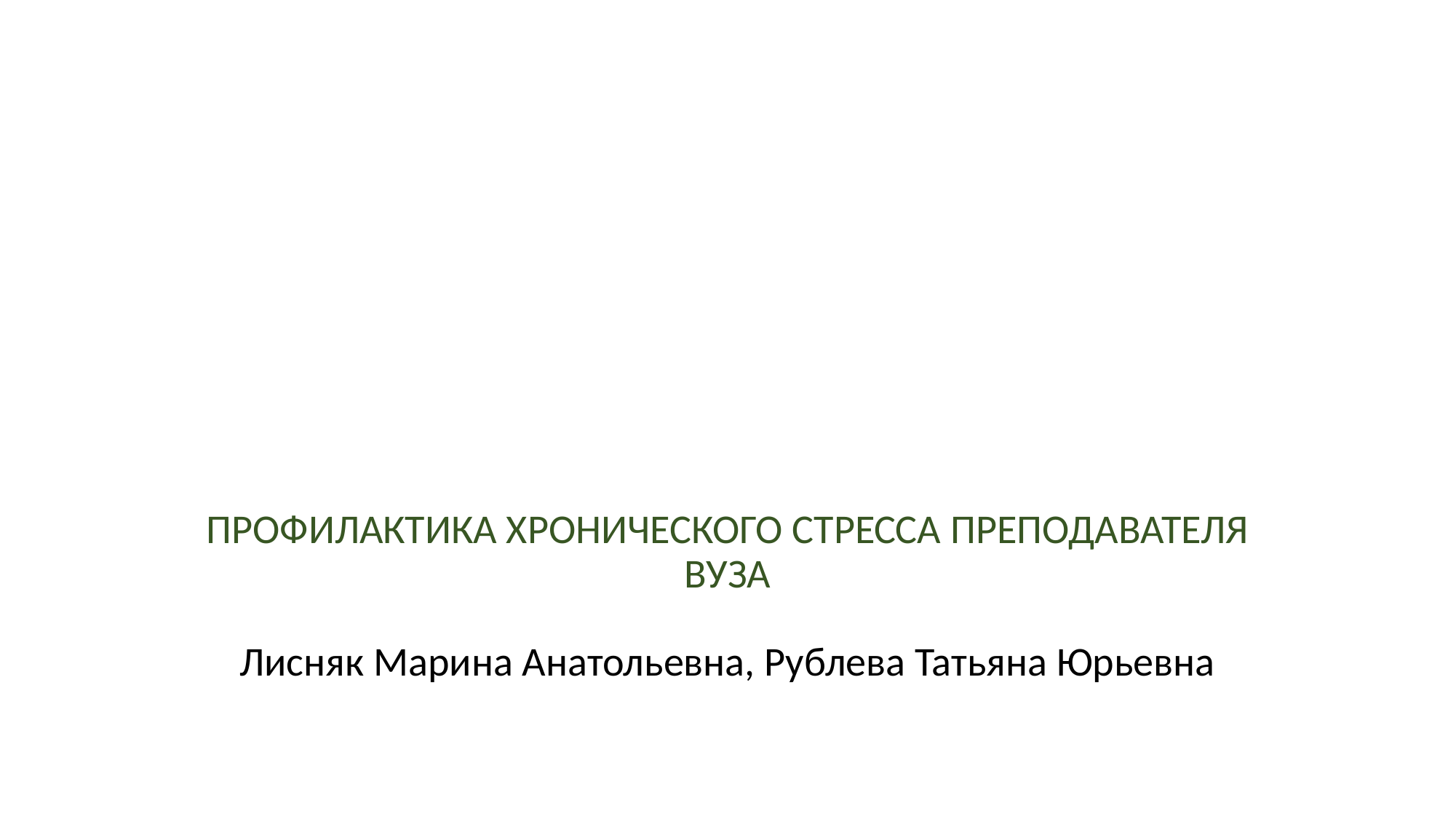

# ПРОФИЛАКТИКА ХРОНИЧЕСКОГО СТРЕССА ПРЕПОДАВАТЕЛЯ ВУЗА Лисняк Марина Анатольевна, Рублева Татьяна Юрьевна